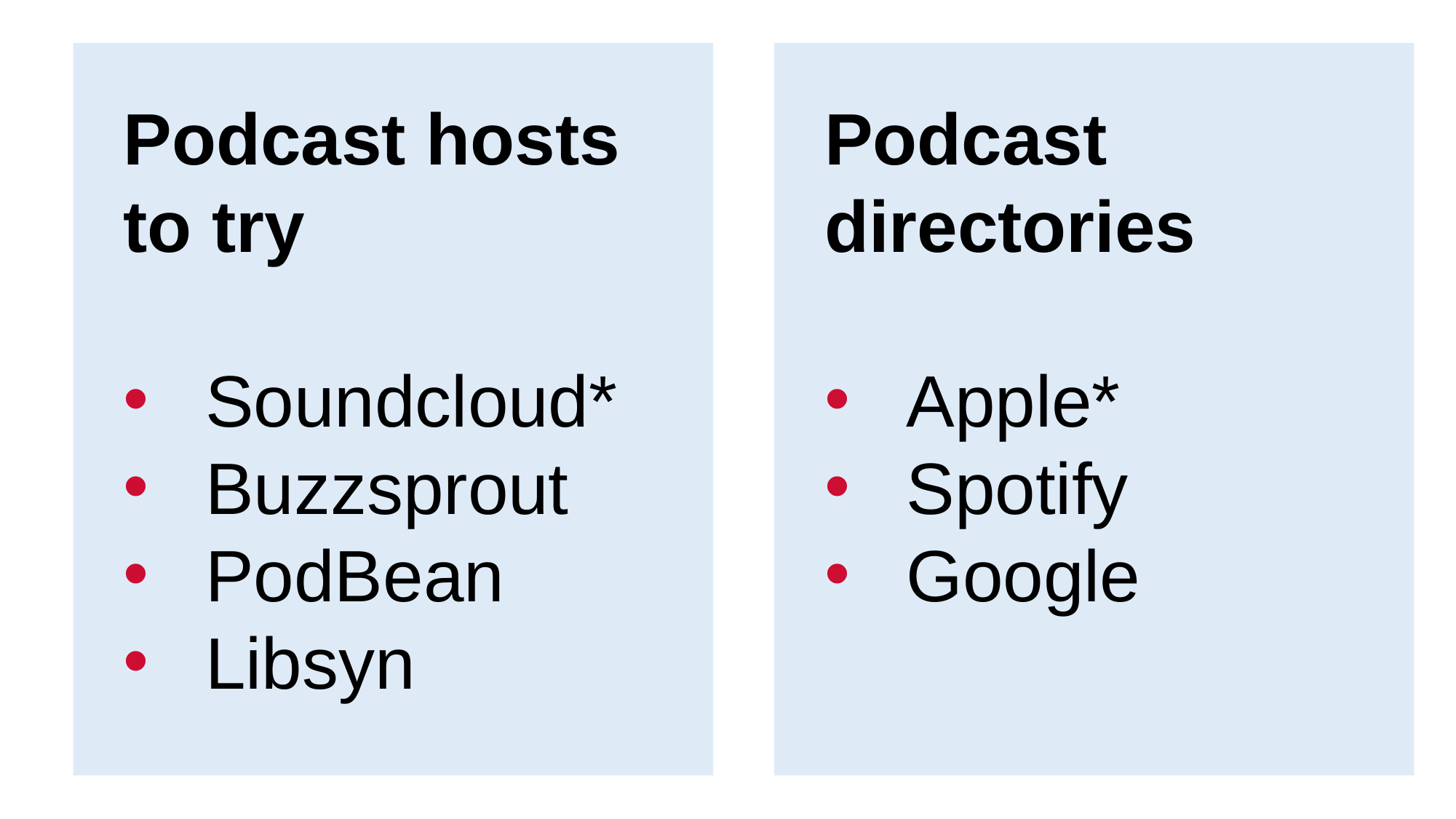

Podcast hosts to try

Soundcloud*
Buzzsprout
PodBean
Libsyn
Podcast directories

Apple*
Spotify
Google